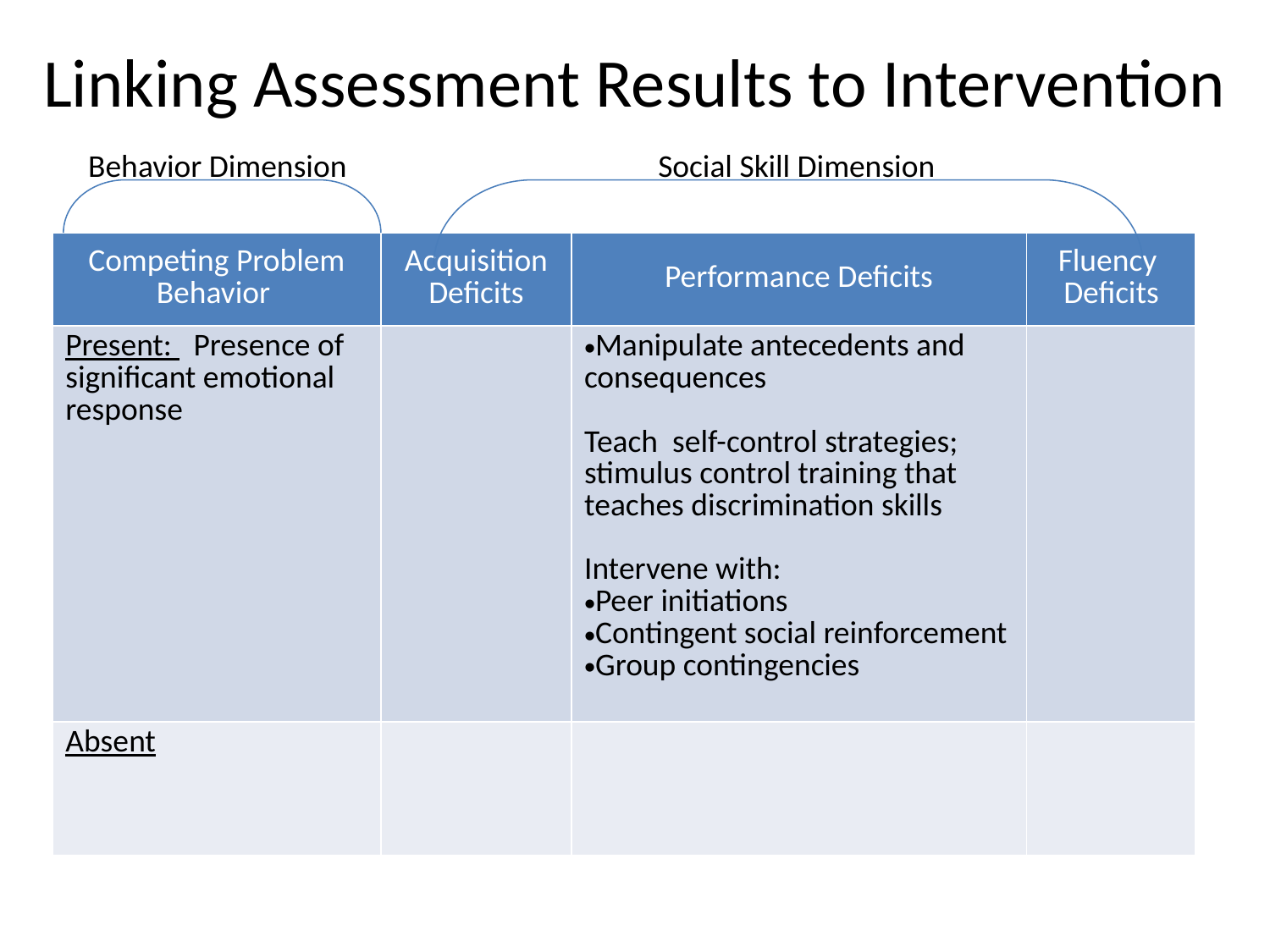

# Linking Assessment Results to Intervention

Behavior Dimension
Social Skill Dimension
| Competing Problem Behavior | Acquisition Deficits | Performance Deficits | Fluency Deficits |
| --- | --- | --- | --- |
| Present: Presence of significant emotional response |  | Manipulate antecedents and consequences Teach self-control strategies; stimulus control training that teaches discrimination skills Intervene with: Peer initiations Contingent social reinforcement Group contingencies |  |
| Absent |  |  |  |